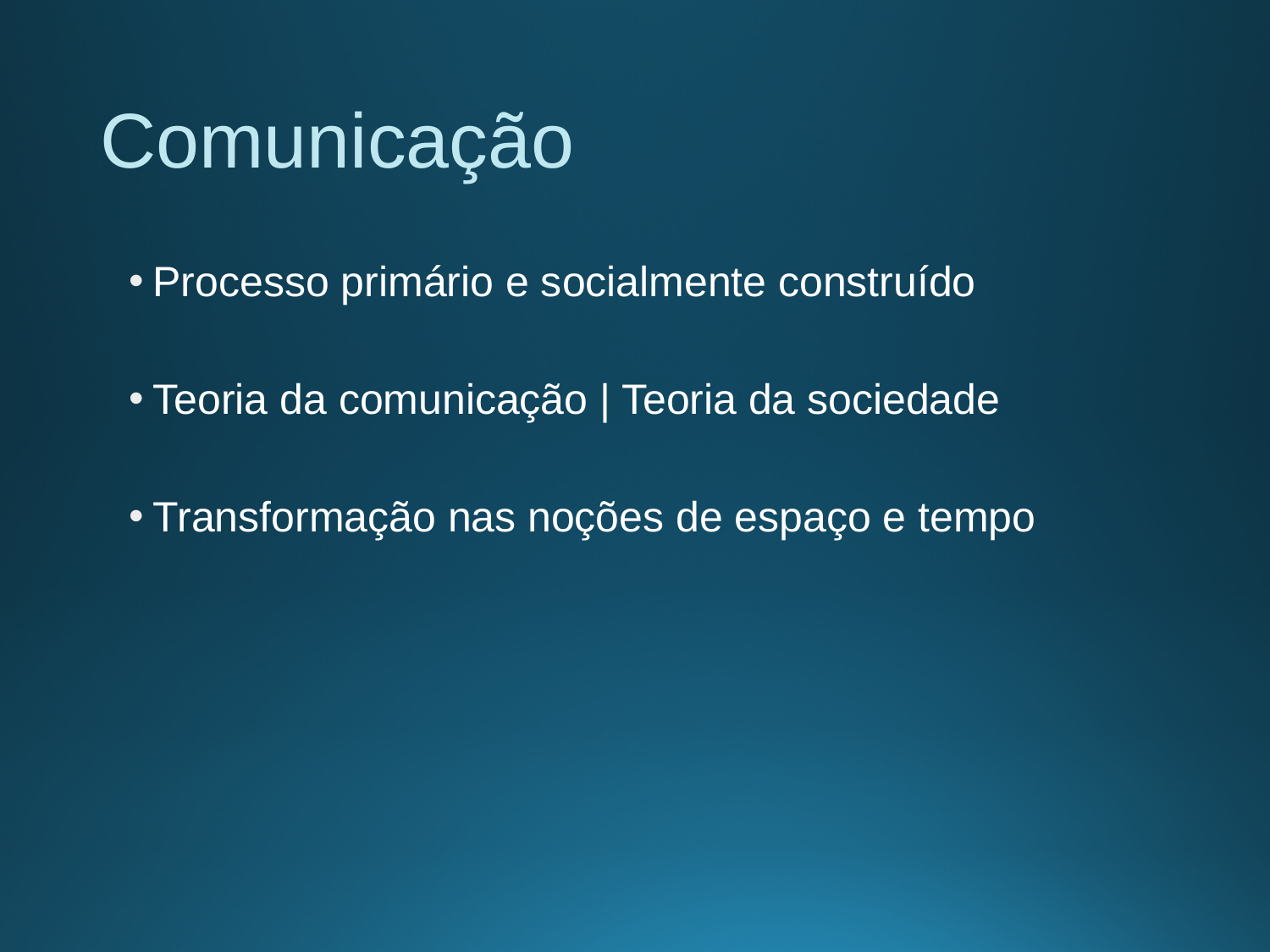

# Comunicação
Processo primário e socialmente construído

Teoria da comunicação | Teoria da sociedade

Transformação nas noções de espaço e tempo